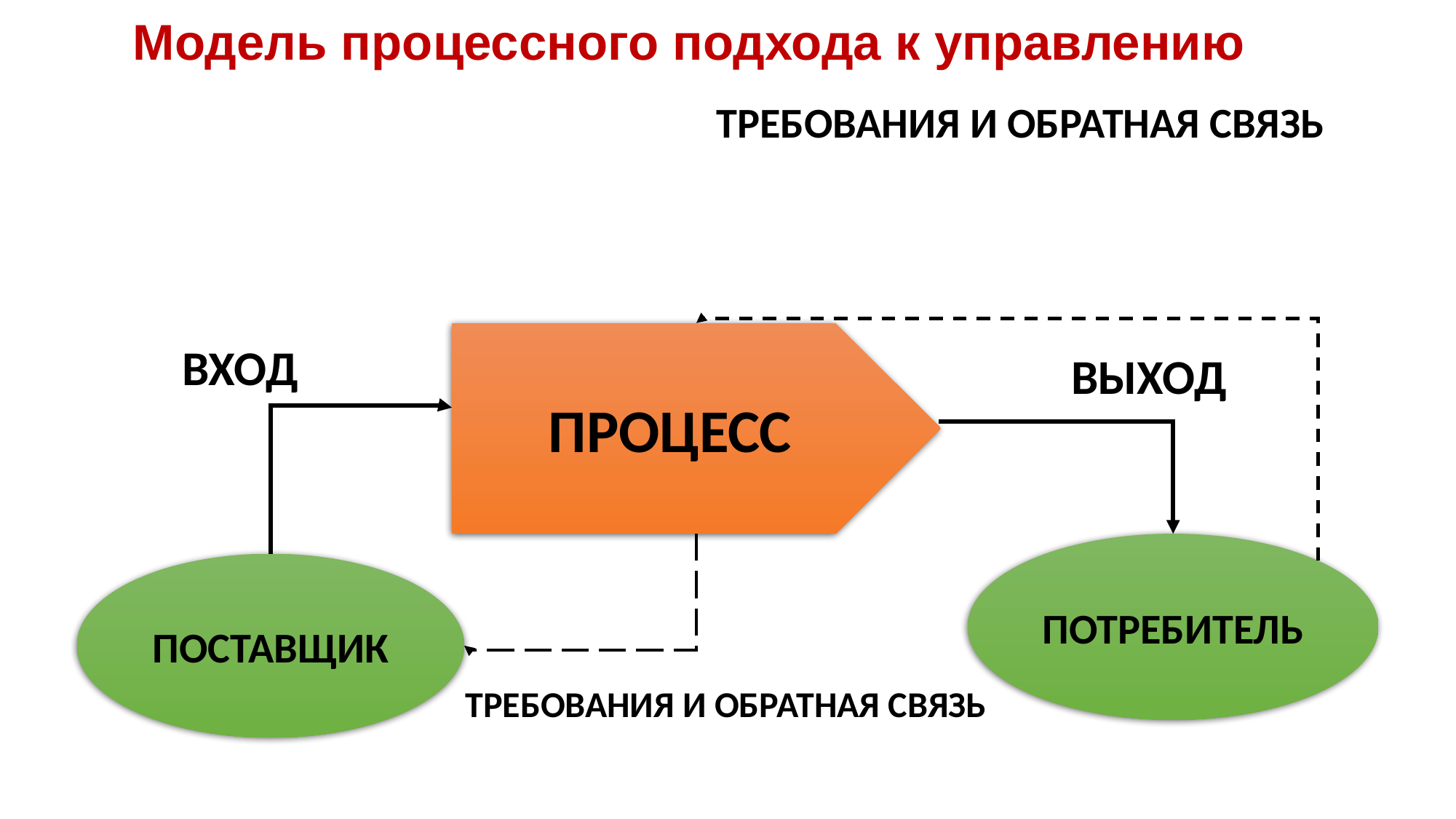

# Модель процессного подхода к управлению
ТРЕБОВАНИЯ И ОБРАТНАЯ СВЯЗЬ
ПРОЦЕСС
ВХОД
ВЫХОД
ПОТРЕБИТЕЛЬ
ПОСТАВЩИК
ТРЕБОВАНИЯ И ОБРАТНАЯ СВЯЗЬ